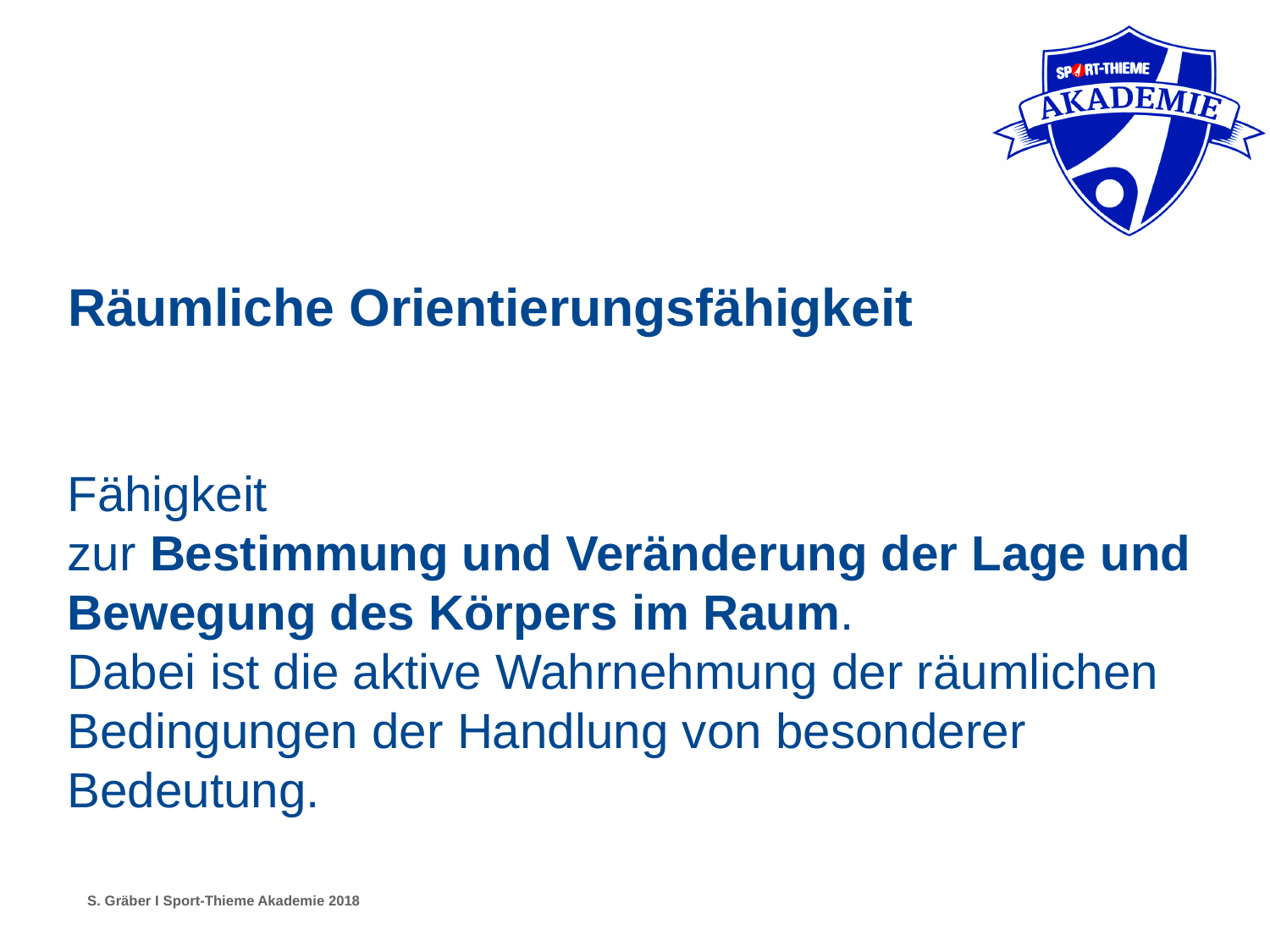

# Räumliche Orientierungsfähigkeit
Fähigkeit
zur Bestimmung und Veränderung der Lage und Bewegung des Körpers im Raum. 
Dabei ist die aktive Wahrnehmung der räumlichen Bedingungen der Handlung von besonderer Bedeutung.